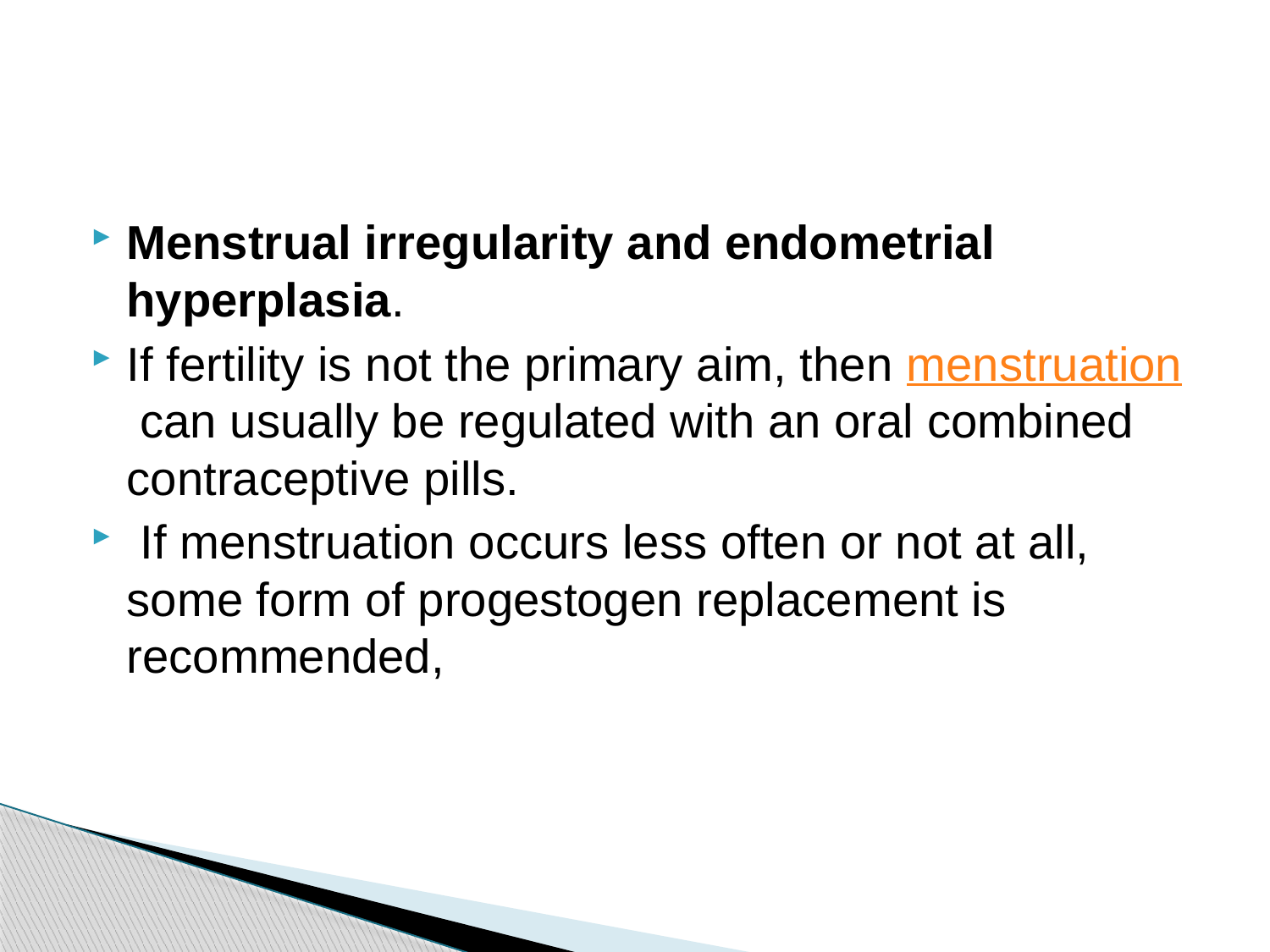

Menstrual irregularity and endometrial hyperplasia.
If fertility is not the primary aim, then menstruation can usually be regulated with an oral combined  contraceptive pills.
 If menstruation occurs less often or not at all, some form of progestogen replacement is recommended,